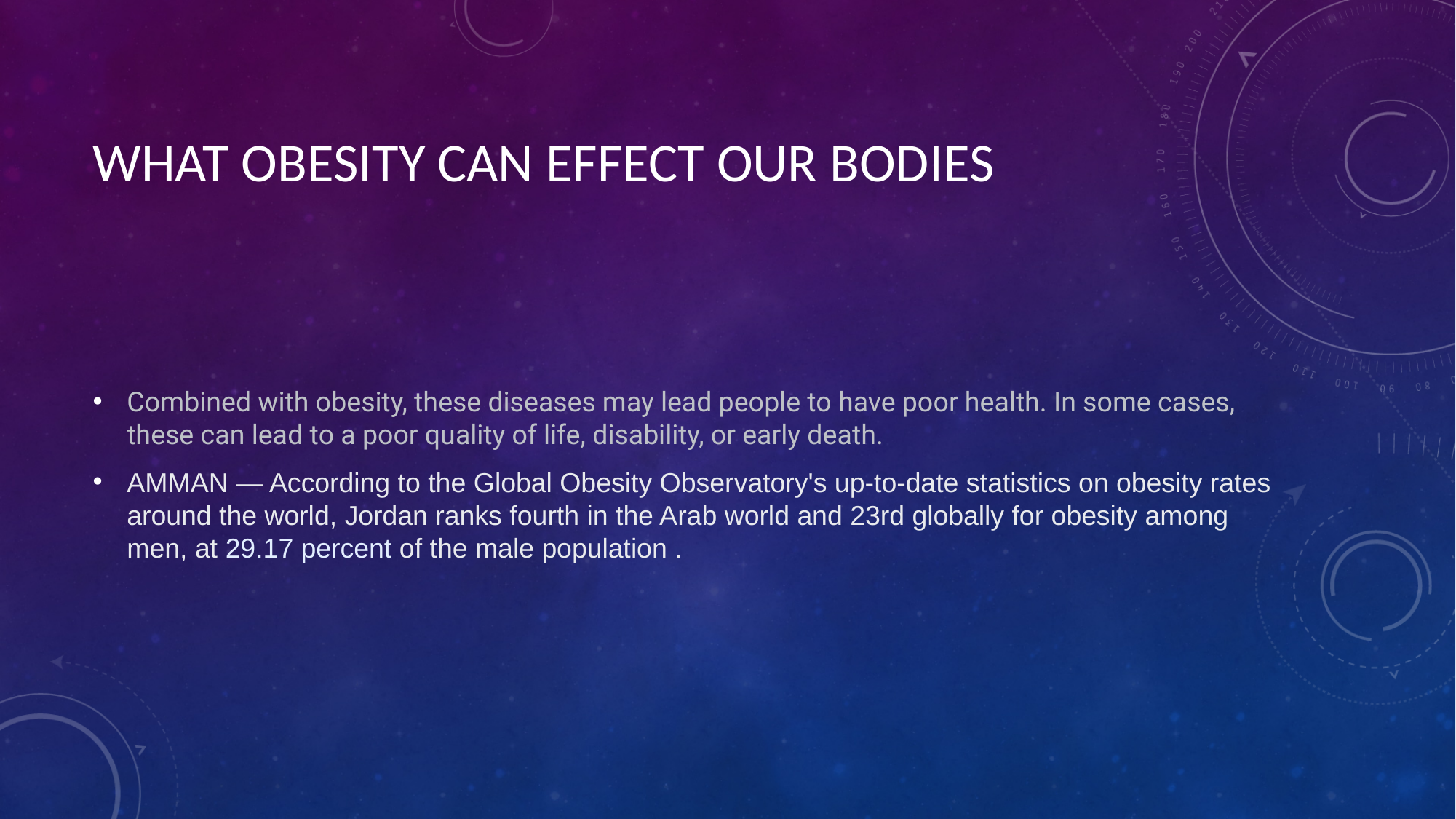

# What obesity can effect our bodies
Combined with obesity, these diseases may lead people to have poor health. In some cases, these can lead to a poor quality of life, disability, or early death.
AMMAN — According to the Global Obesity Observatory's up-to-date statistics on obesity rates around the world, Jordan ranks fourth in the Arab world and 23rd globally for obesity among men, at 29.17 percent of the male population .